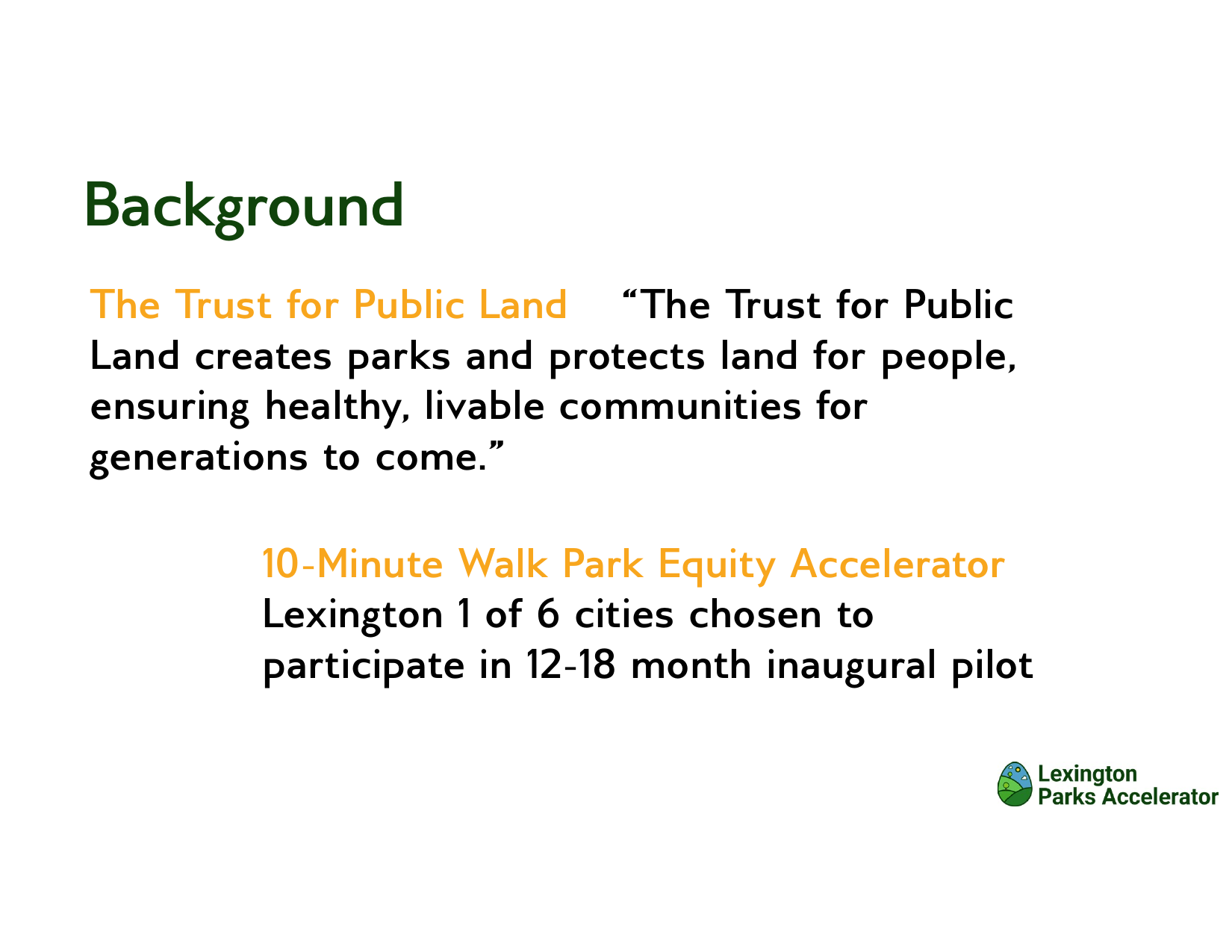

# Background
The Trust for Public Land	“The Trust for Public Land creates parks and protects land for people, ensuring healthy, livable communities for generations to come.”

10-Minute Walk Park Equity Accelerator Lexington 1 of 6 cities chosen to participate in 12-18 month inaugural pilot